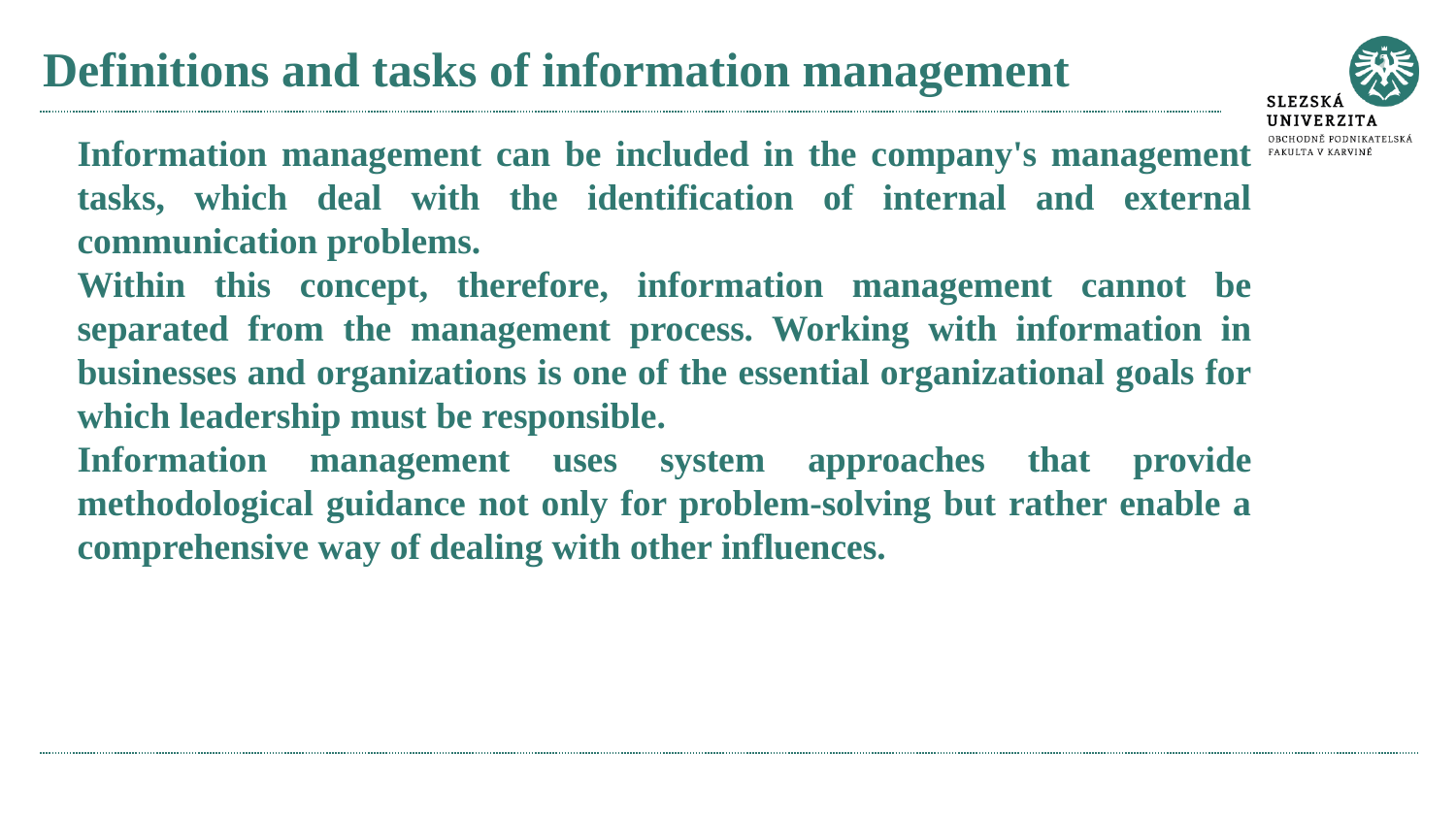

# Definitions and tasks of information management
Information management can be included in the company's management tasks, which deal with the identification of internal and external communication problems.
Within this concept, therefore, information management cannot be separated from the management process. Working with information in businesses and organizations is one of the essential organizational goals for which leadership must be responsible.
Information management uses system approaches that provide methodological guidance not only for problem-solving but rather enable a comprehensive way of dealing with other influences.